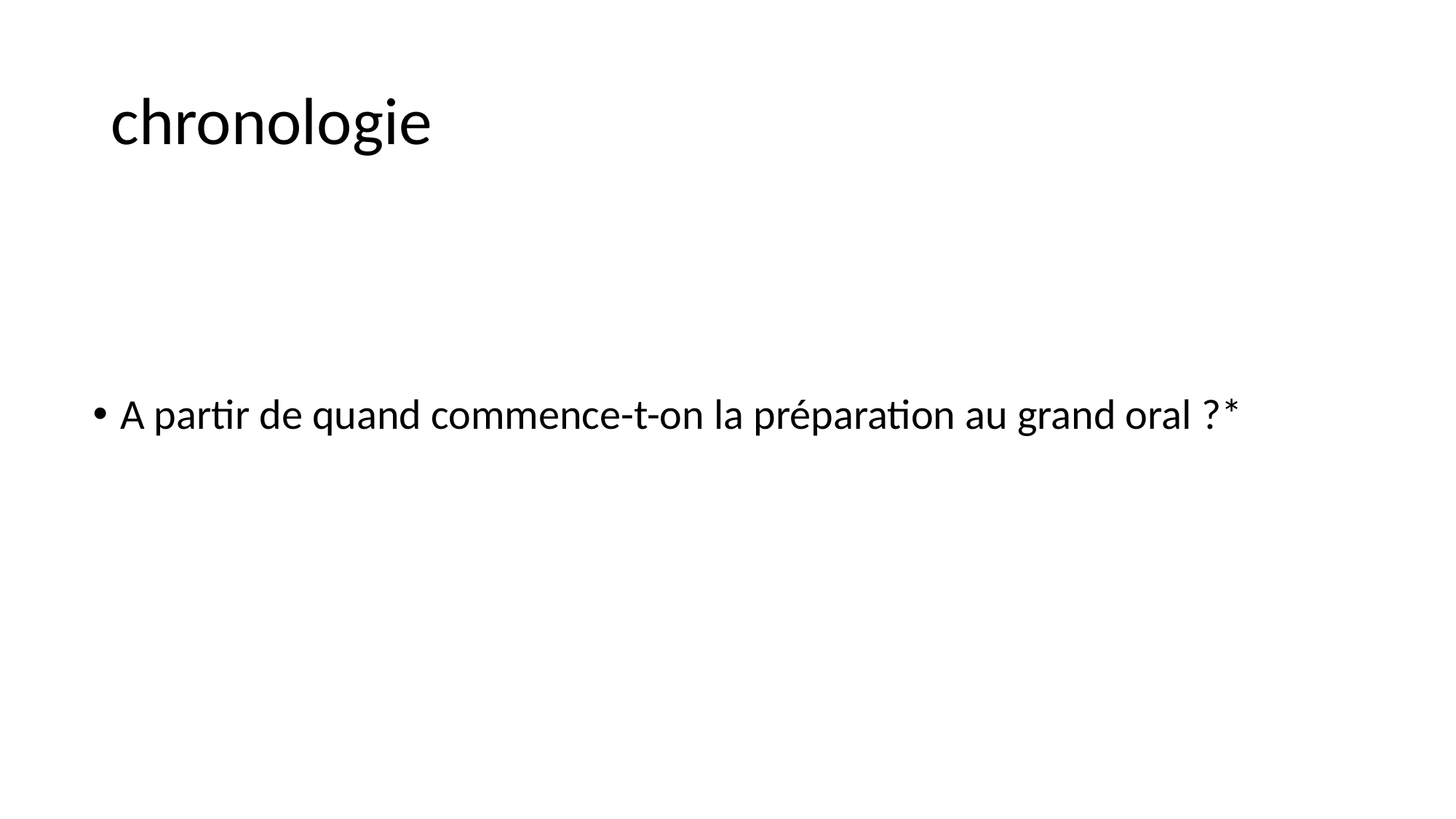

# chronologie
A partir de quand commence-t-on la préparation au grand oral ?*